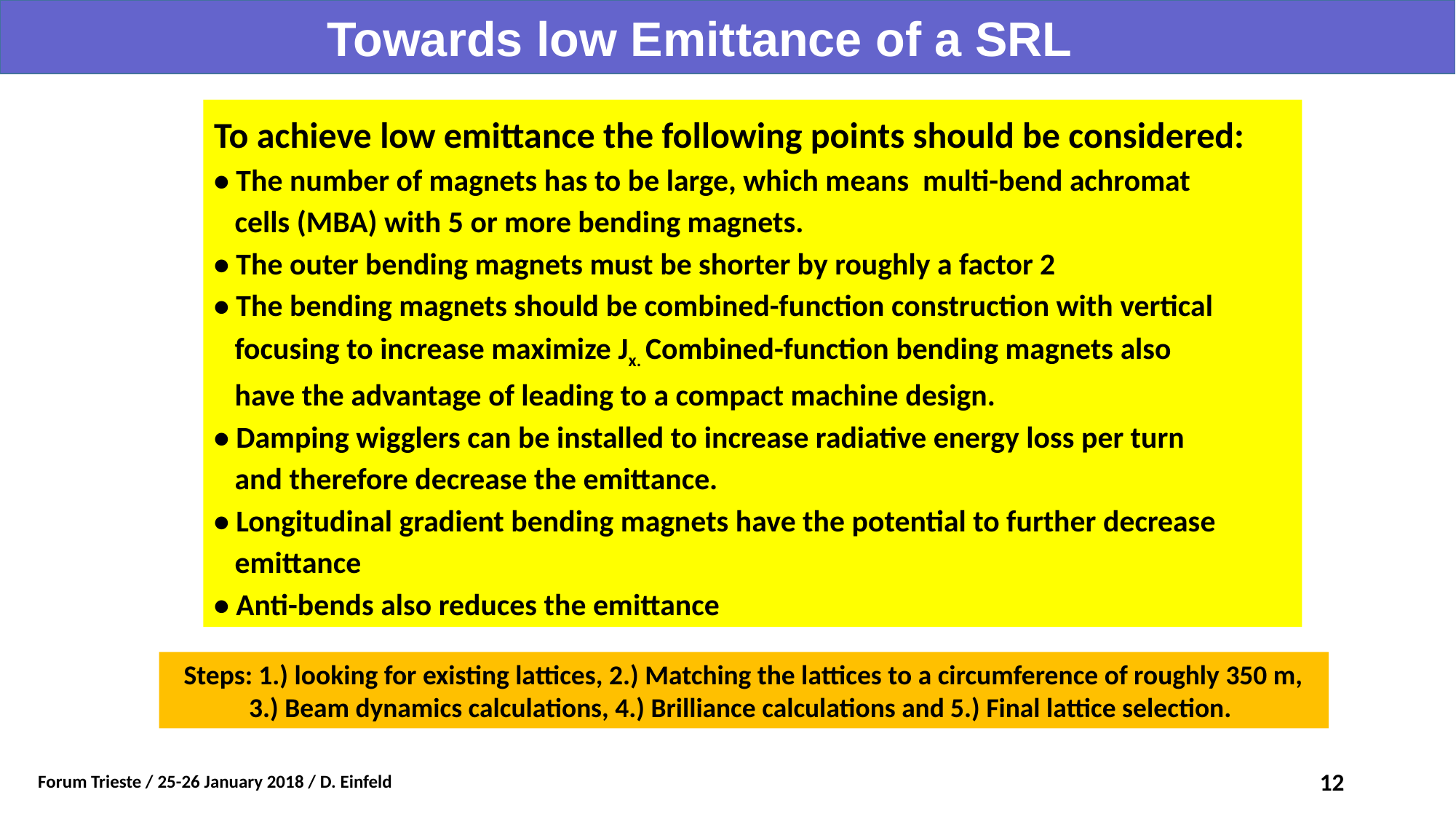

Towards low Emittance of a SRL
To achieve low emittance the following points should be considered:
• The number of magnets has to be large, which means  multi-bend achromat
   cells (MBA) with 5 or more bending magnets.
• The outer bending magnets must be shorter by roughly a factor 2
• The bending magnets should be combined-function construction with vertical
   focusing to increase maximize Jx. Combined-function bending magnets also
   have the advantage of leading to a compact machine design.
• Damping wigglers can be installed to increase radiative energy loss per turn
   and therefore decrease the emittance.
• Longitudinal gradient bending magnets have the potential to further decrease
   emittance
• Anti-bends also reduces the emittance
Steps: 1.) looking for existing lattices, 2.) Matching the lattices to a circumference of roughly 350 m, 3.) Beam dynamics calculations, 4.) Brilliance calculations and 5.) Final lattice selection.
Forum Trieste / 25-26 January 2018 / D. Einfeld
12